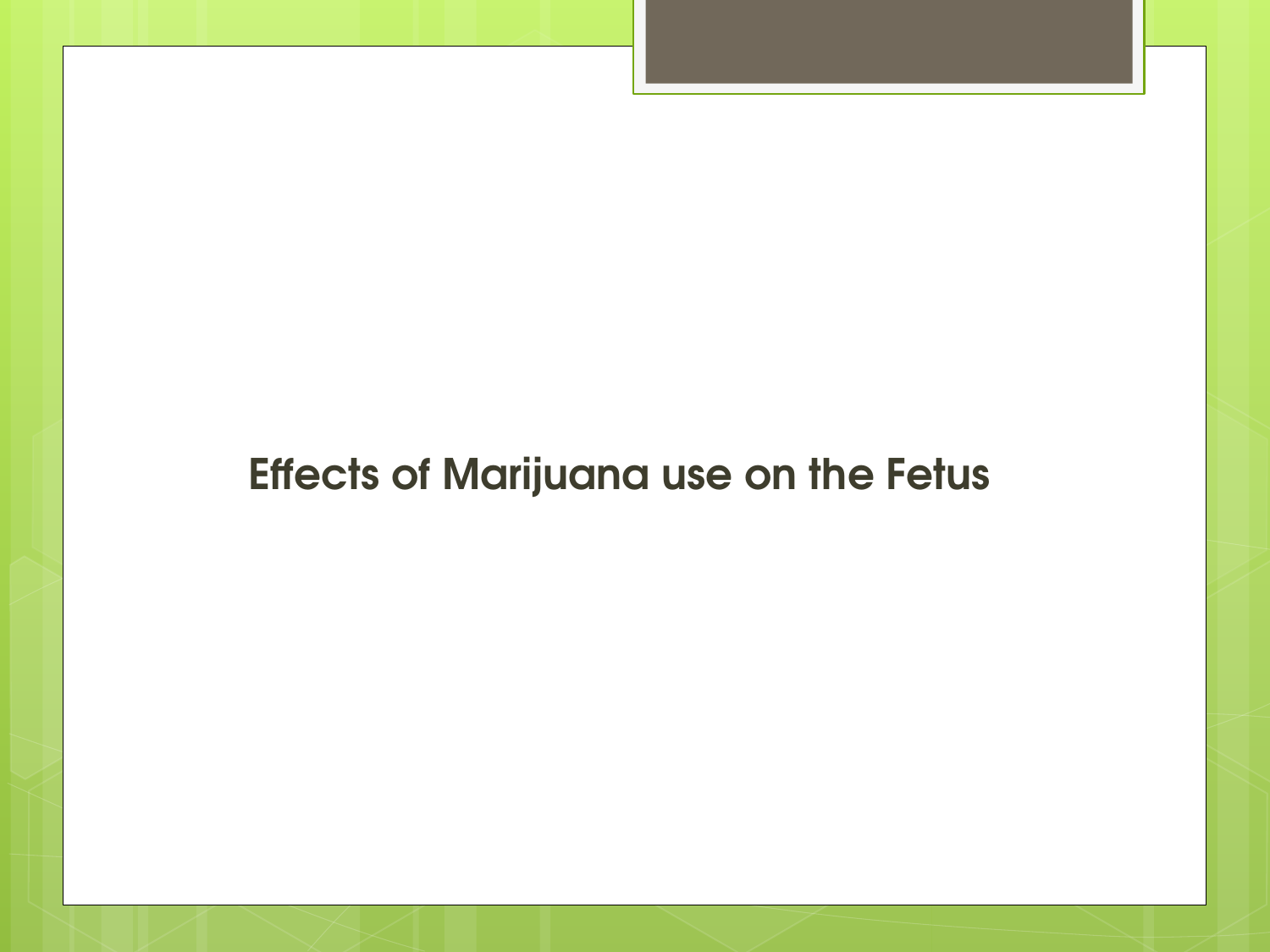

#

       Effects of Marijuana use on the Fetus